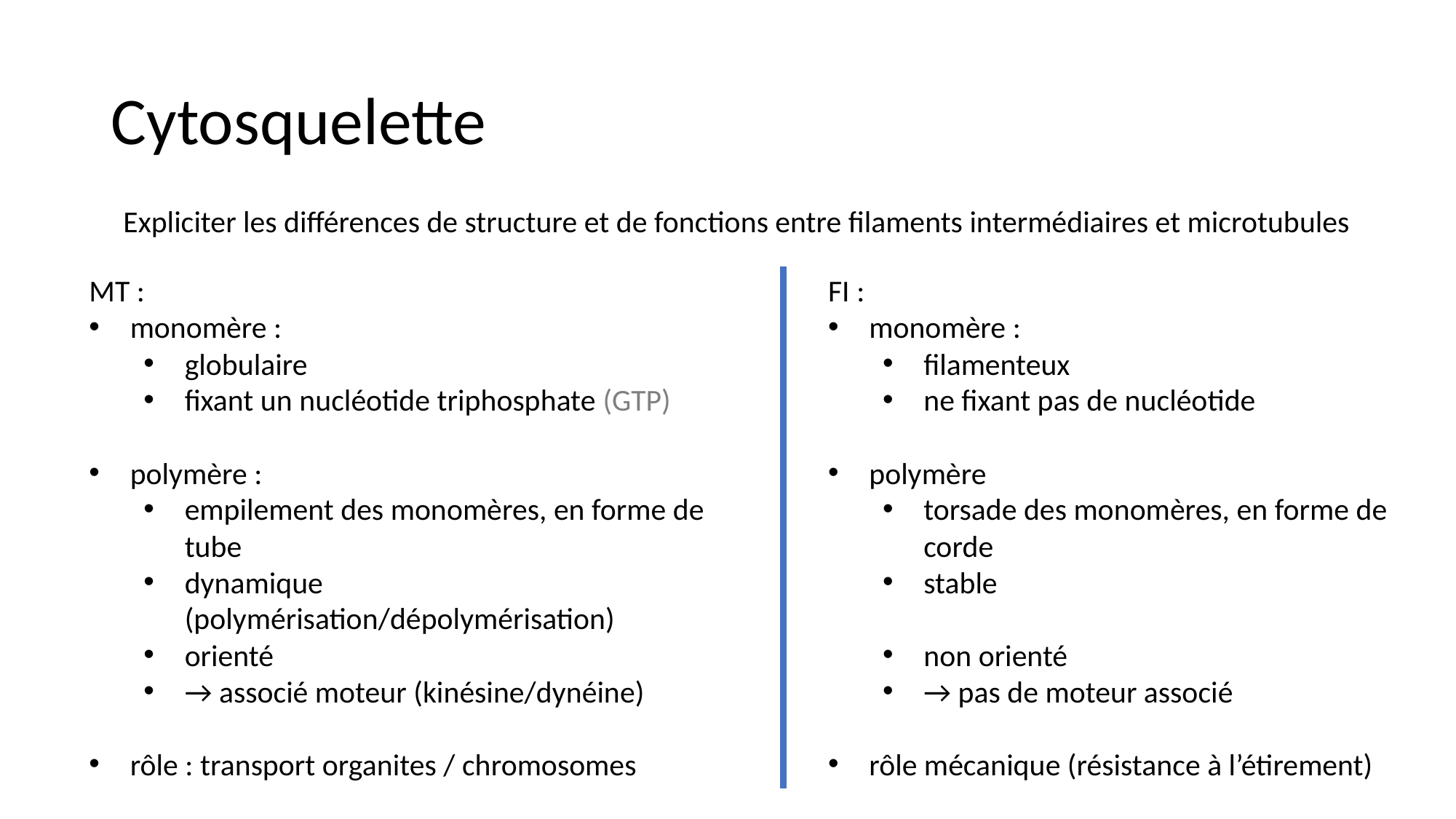

# Cytosquelette
Expliciter les différences de structure et de fonctions entre filaments intermédiaires et microtubules
MT :
monomère :
globulaire
fixant un nucléotide triphosphate (GTP)

polymère :
empilement des monomères, en forme de tube
dynamique (polymérisation/dépolymérisation)
orienté
→ associé moteur (kinésine/dynéine)

rôle : transport organites / chromosomes
FI :
monomère :
filamenteux
ne fixant pas de nucléotide

polymère
torsade des monomères, en forme de corde
stable

non orienté
→ pas de moteur associé

rôle mécanique (résistance à l’étirement)